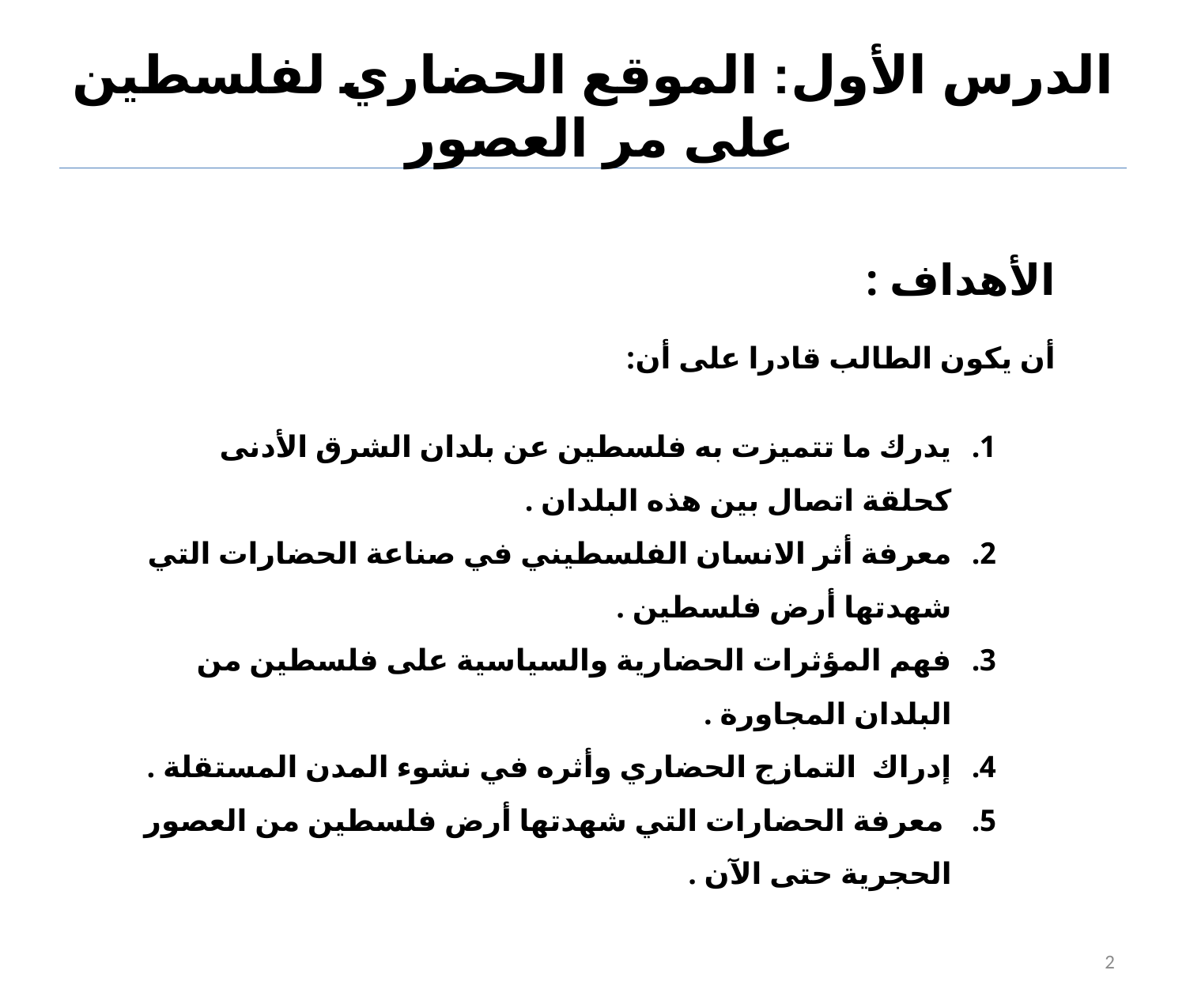

# الدرس الأول: الموقع الحضاري لفلسطين على مر العصور
الأهداف :

أن يكون الطالب قادرا على أن:

يدرك ما تتميزت به فلسطين عن بلدان الشرق الأدنى كحلقة اتصال بين هذه البلدان .
معرفة أثر الانسان الفلسطيني في صناعة الحضارات التي شهدتها أرض فلسطين .
فهم المؤثرات الحضارية والسياسية على فلسطين من البلدان المجاورة .
إدراك  التمازج الحضاري وأثره في نشوء المدن المستقلة .
 معرفة الحضارات التي شهدتها أرض فلسطين من العصور الحجرية حتى الآن .

2